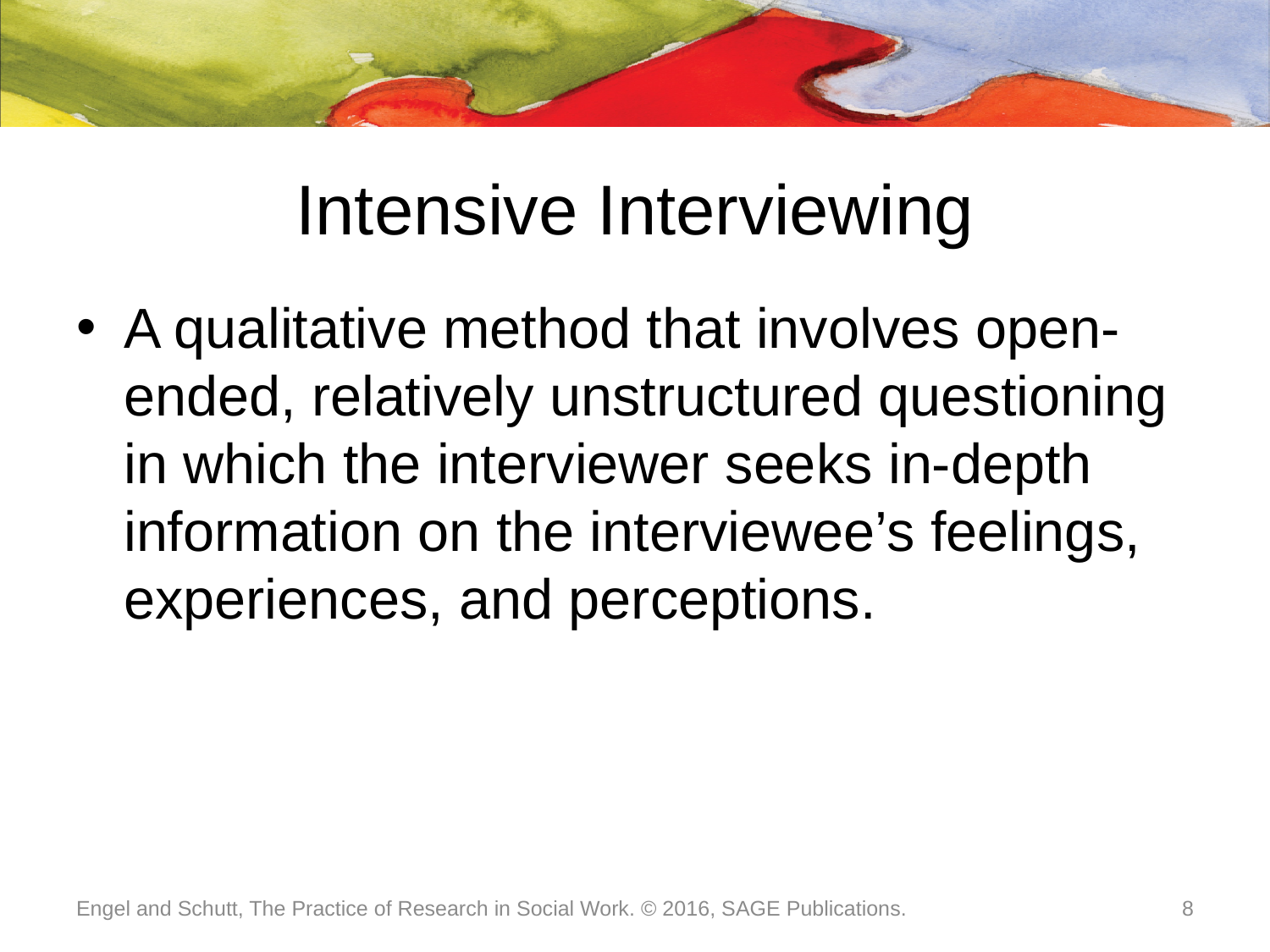

# Intensive Interviewing
A qualitative method that involves open-ended, relatively unstructured questioning in which the interviewer seeks in-depth information on the interviewee’s feelings, experiences, and perceptions.

Engel and Schutt, The Practice of Research in Social Work. © 2016, SAGE Publications.
8